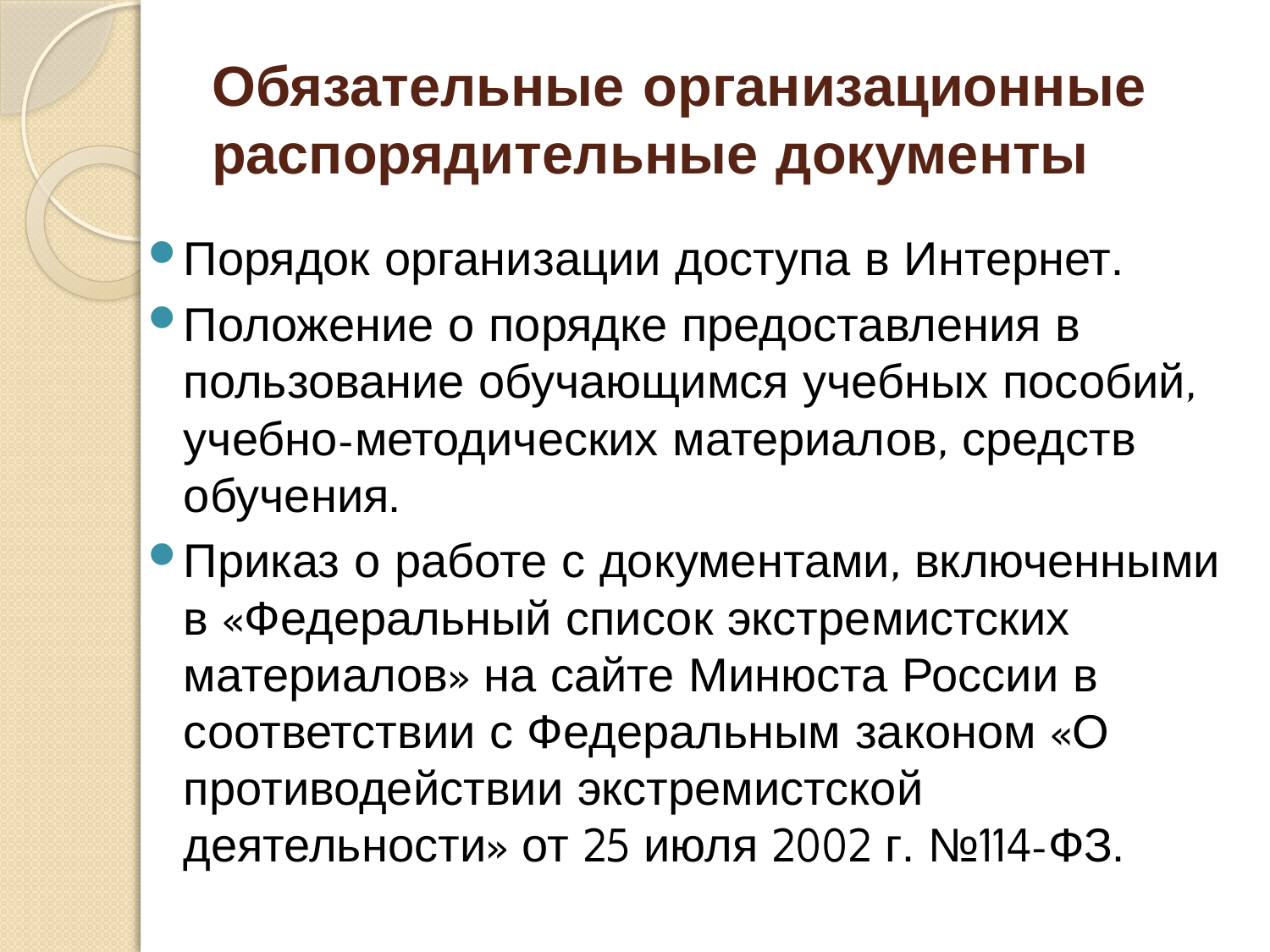

# Обязательные организационные распорядительные документы
Порядок организации доступа в Интернет.
Положение о порядке предоставления в пользование обучающимся учебных пособий, учебно-методических материалов, средств обучения.
Приказ о работе с документами, включенными в «Федеральный список экстремистских материалов» на сайте Минюста России в соответствии с Федеральным законом «О противодействии экстремистской деятельности» от 25 июля 2002 г. №114-ФЗ.